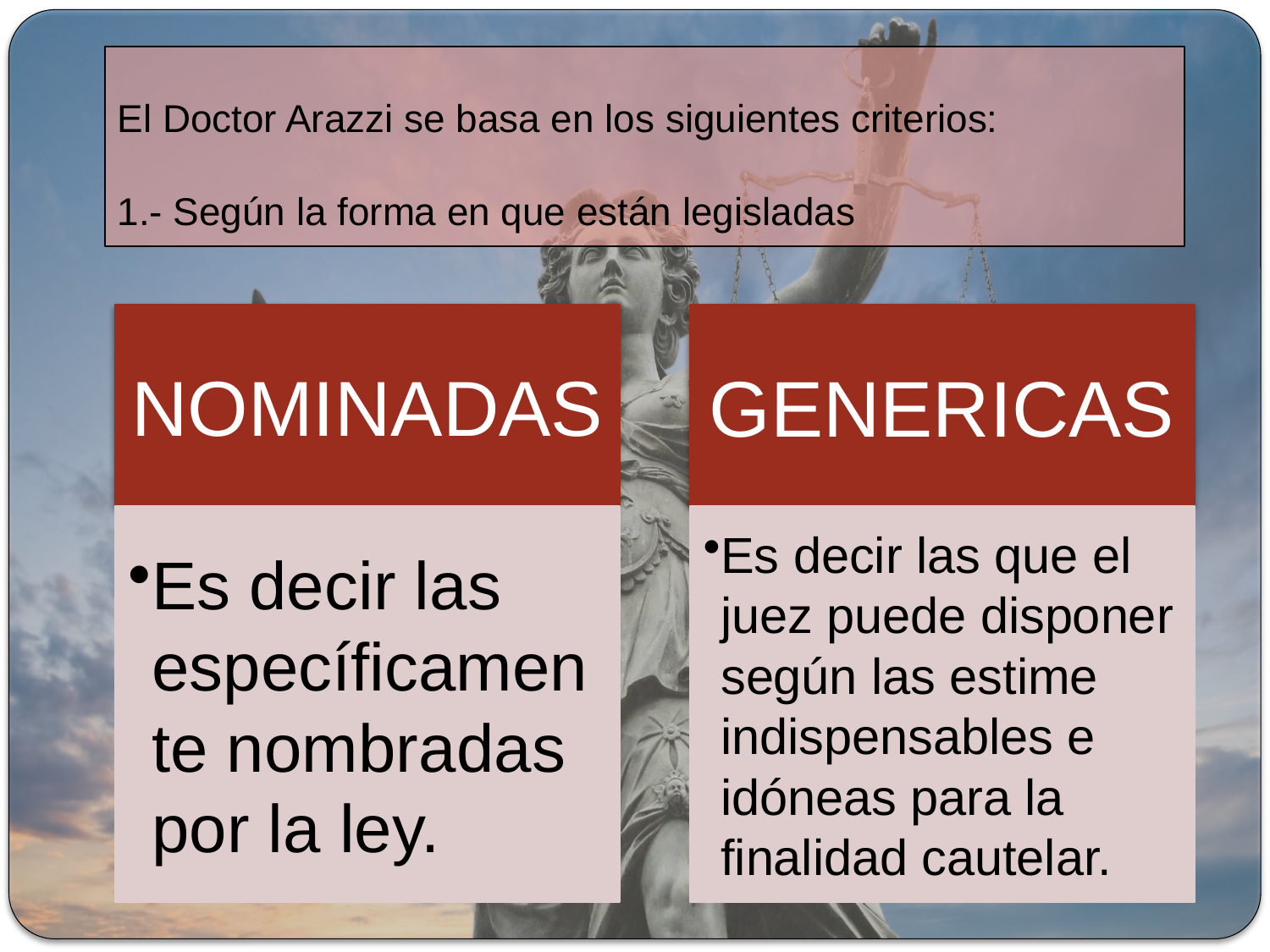

# El Doctor Arazzi se basa en los siguientes criterios: 1.- Según la forma en que están legisladas
NOMINADAS
Es decir las específicamente nombradas por la ley.
GENERICAS
Es decir las que el juez puede disponer según las estime indispensables e idóneas para la finalidad cautelar.